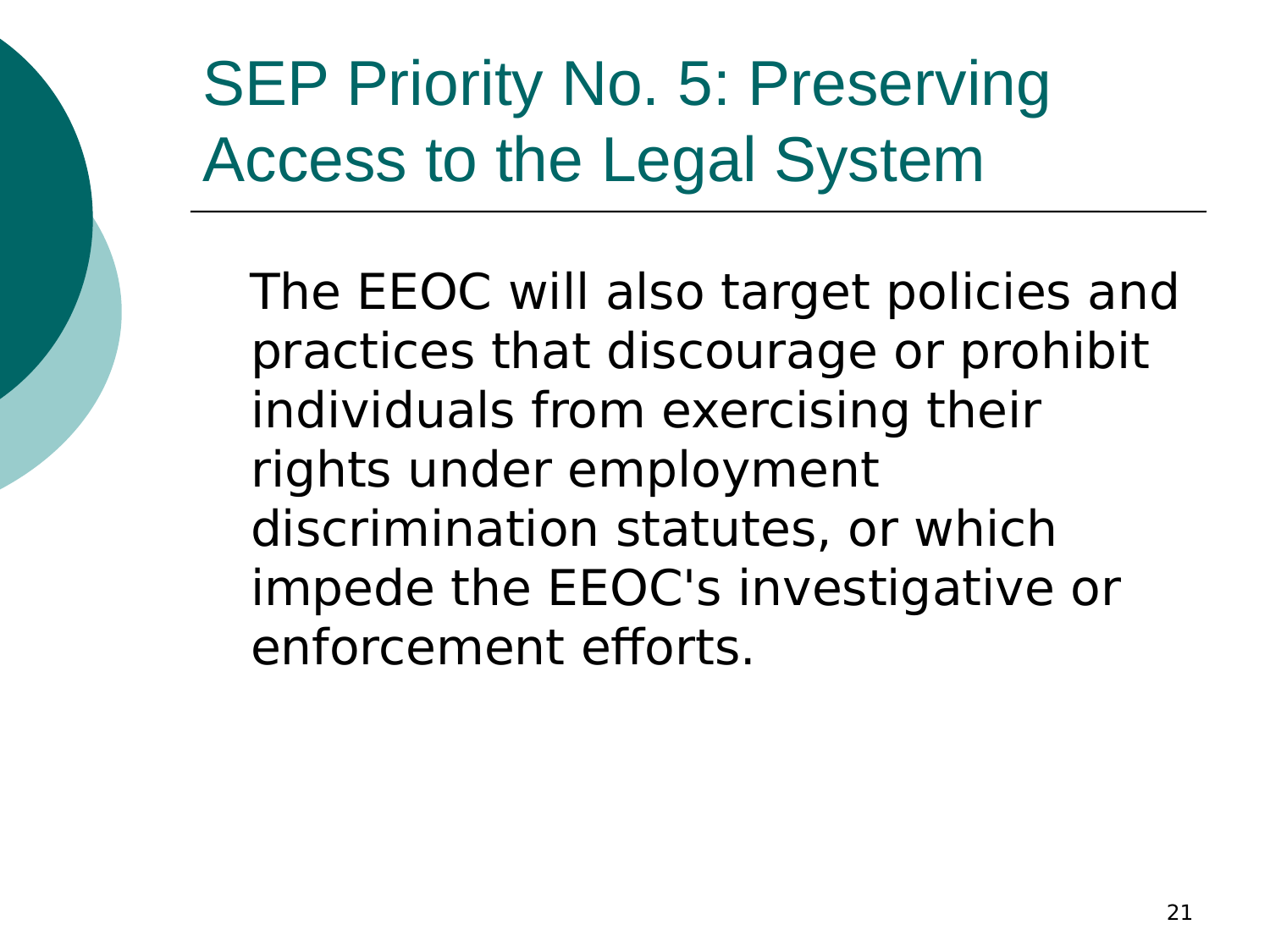

# SEP Priority No. 5: Preserving Access to the Legal System
   The EEOC will also target policies and practices that discourage or prohibit individuals from exercising their rights under employment discrimination statutes, or which impede the EEOC's investigative or enforcement efforts.
21